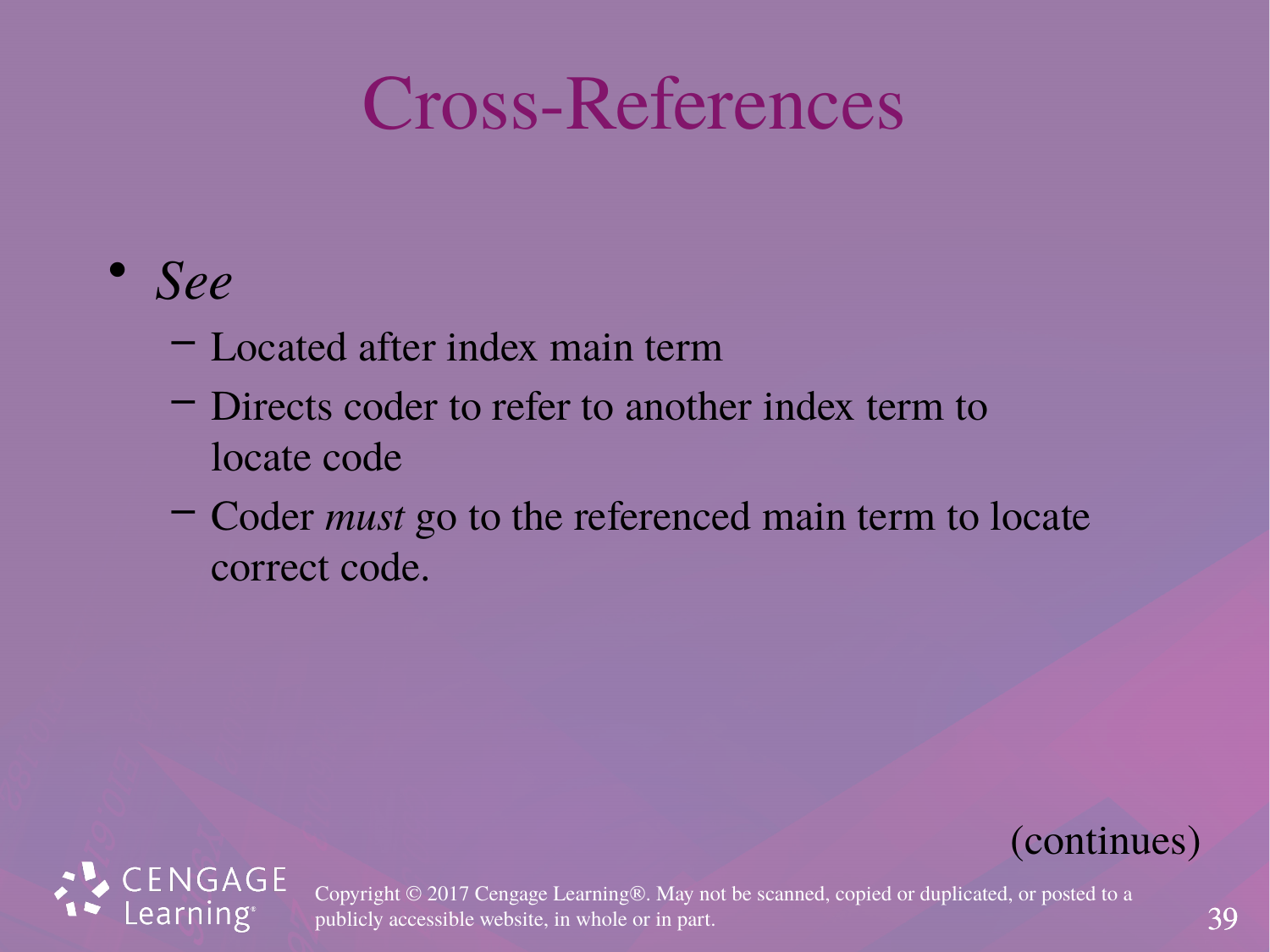

# Cross-References
See
Located after index main term
Directs coder to refer to another index term to
locate code
Coder must go to the referenced main term to locate
correct code.
(continues)